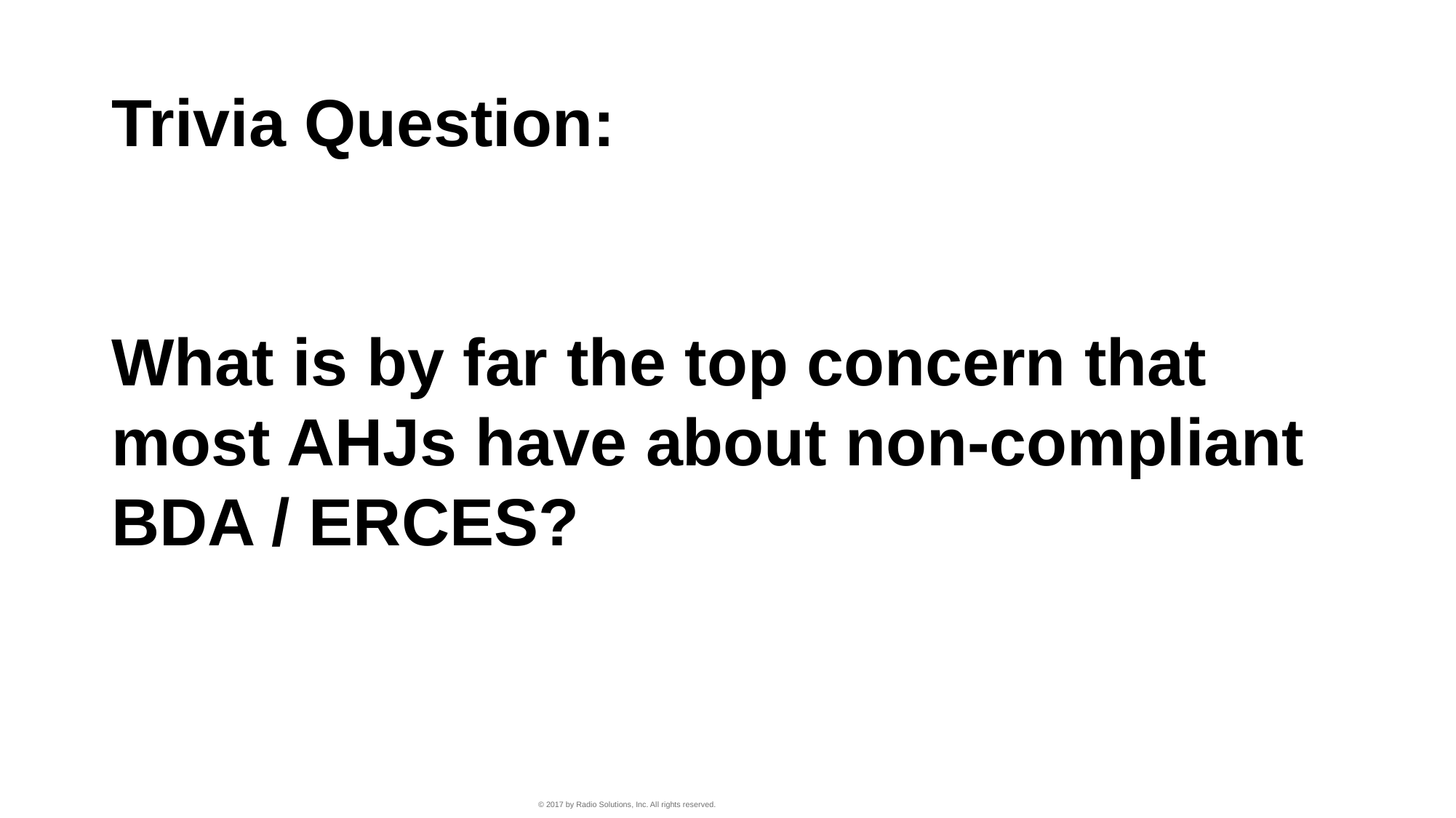

# Trivia Question: What is by far the top concern that most AHJs have about non-compliant BDA / ERCES?